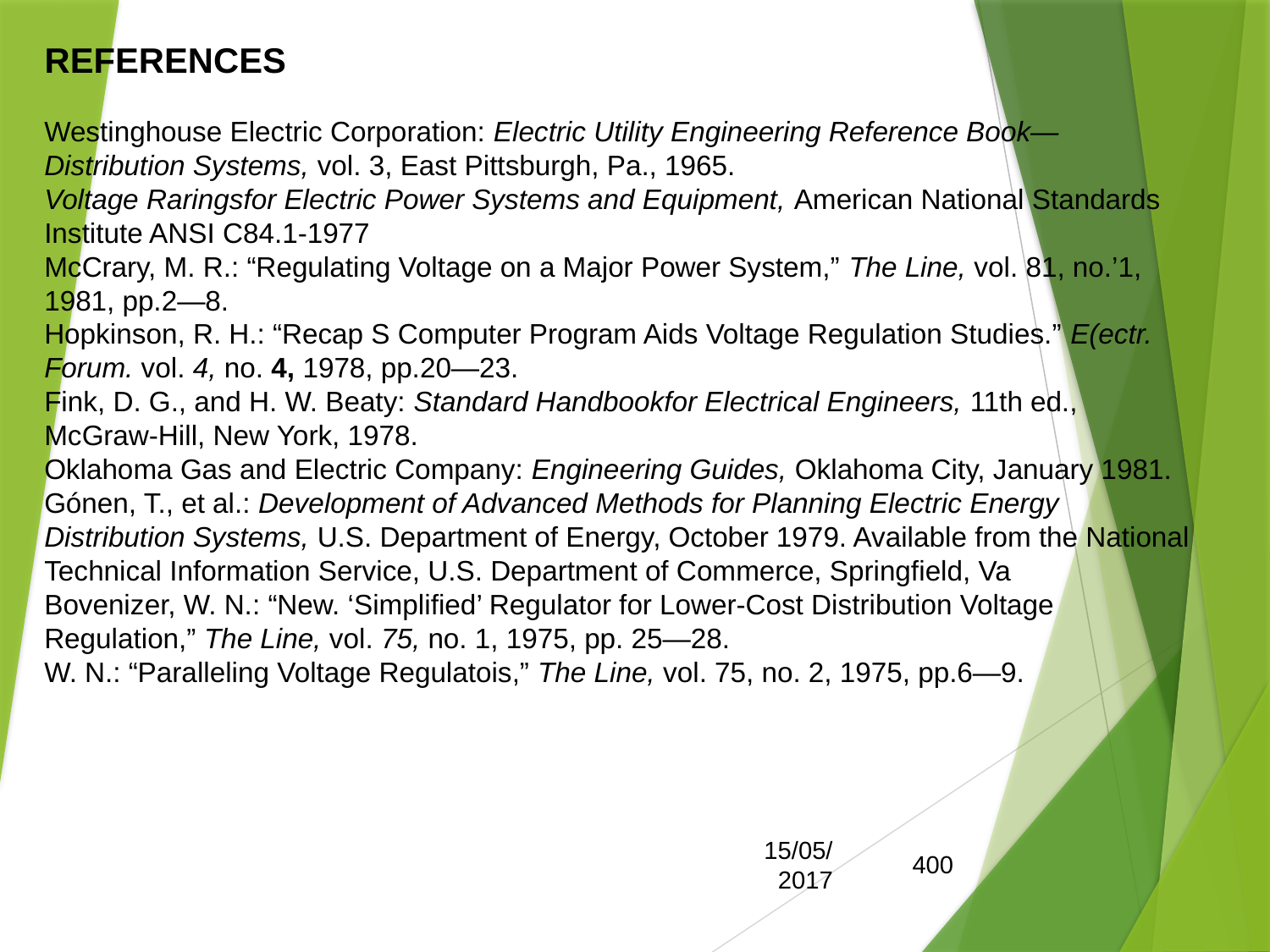

REFERENCES
Westinghouse Electric Corporation: Electric Utility Engineering Reference Book—Distribution Systems, vol. 3, East Pittsburgh, Pa., 1965.
Voltage Raringsfor Electric Power Systems and Equipment, American National Standards Institute ANSI C84.1-1977
McCrary, M. R.: “Regulating Voltage on a Major Power System,” The Line, vol. 81, no.’1, 1981, pp.2—8.
Hopkinson, R. H.: “Recap S Computer Program Aids Voltage Regulation Studies.” E(ectr. Forum. vol. 4, no. 4, 1978, pp.20—23.
Fink, D. G., and H. W. Beaty: Standard Handbookfor Electrical Engineers, 11th ed., McGraw-Hill, New York, 1978.
Oklahoma Gas and Electric Company: Engineering Guides, Oklahoma City, January 1981.
Gónen, T., et al.: Development of Advanced Methods for Planning Electric Energy Distribution Systems, U.S. Department of Energy, October 1979. Available from the National Technical Information Service, U.S. Department of Commerce, Springfield, Va
Bovenizer, W. N.: “New. ‘Simplified’ Regulator for Lower-Cost Distribution Voltage Regulation,” The Line, vol. 75, no. 1, 1975, pp. 25—28.
W. N.: “Paralleling Voltage Regulatois,” The Line, vol. 75, no. 2, 1975, pp.6—9.

15/05/2017
400